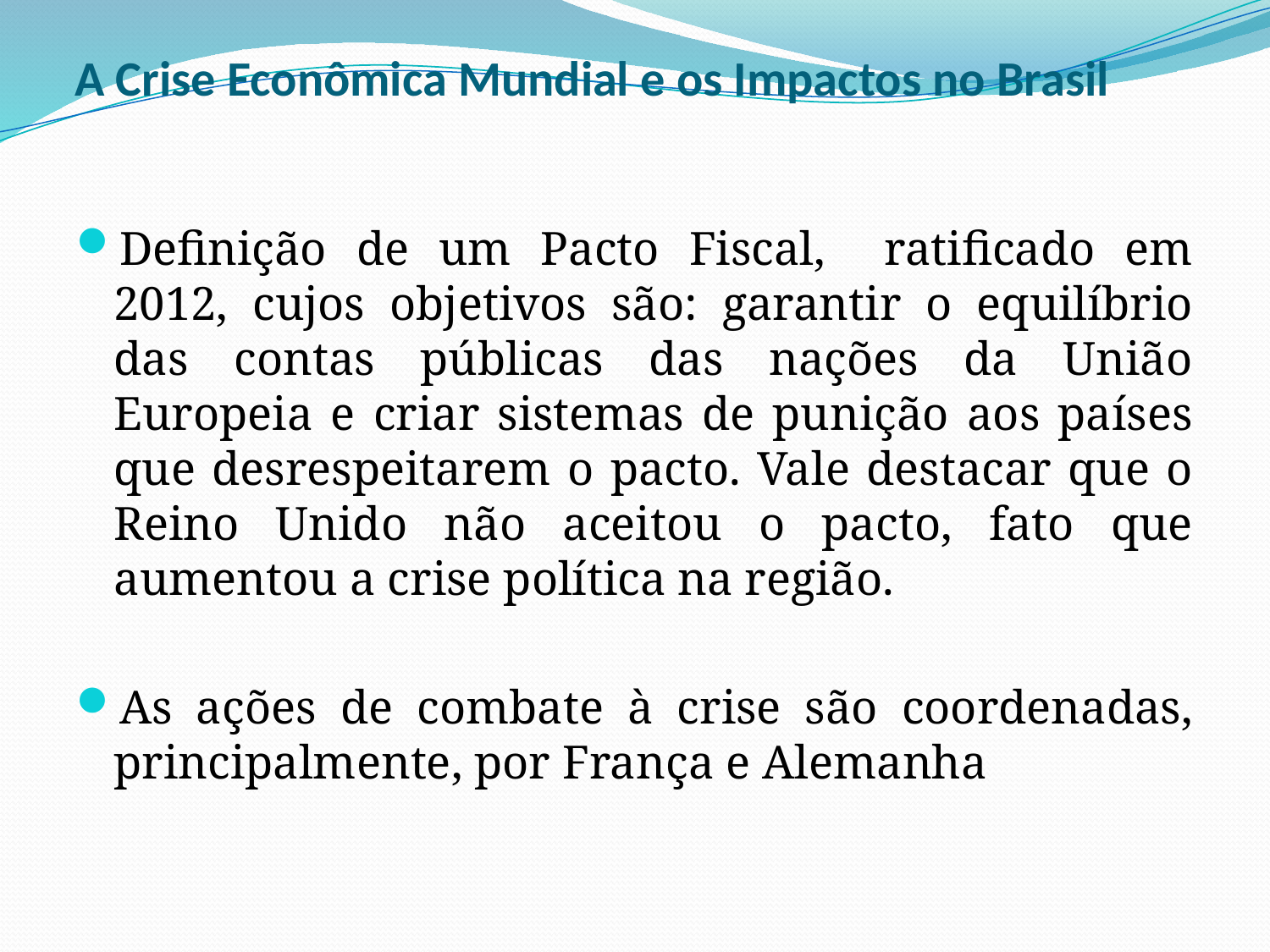

# A Crise Econômica Mundial e os Impactos no Brasil

Definição de um Pacto Fiscal,  ratificado em 2012, cujos objetivos são: garantir o equilíbrio das contas públicas das nações da União Europeia e criar sistemas de punição aos países que desrespeitarem o pacto. Vale destacar que o Reino Unido não aceitou o pacto, fato que aumentou a crise política na região.

As ações de combate à crise são coordenadas, principalmente, por França e Alemanha